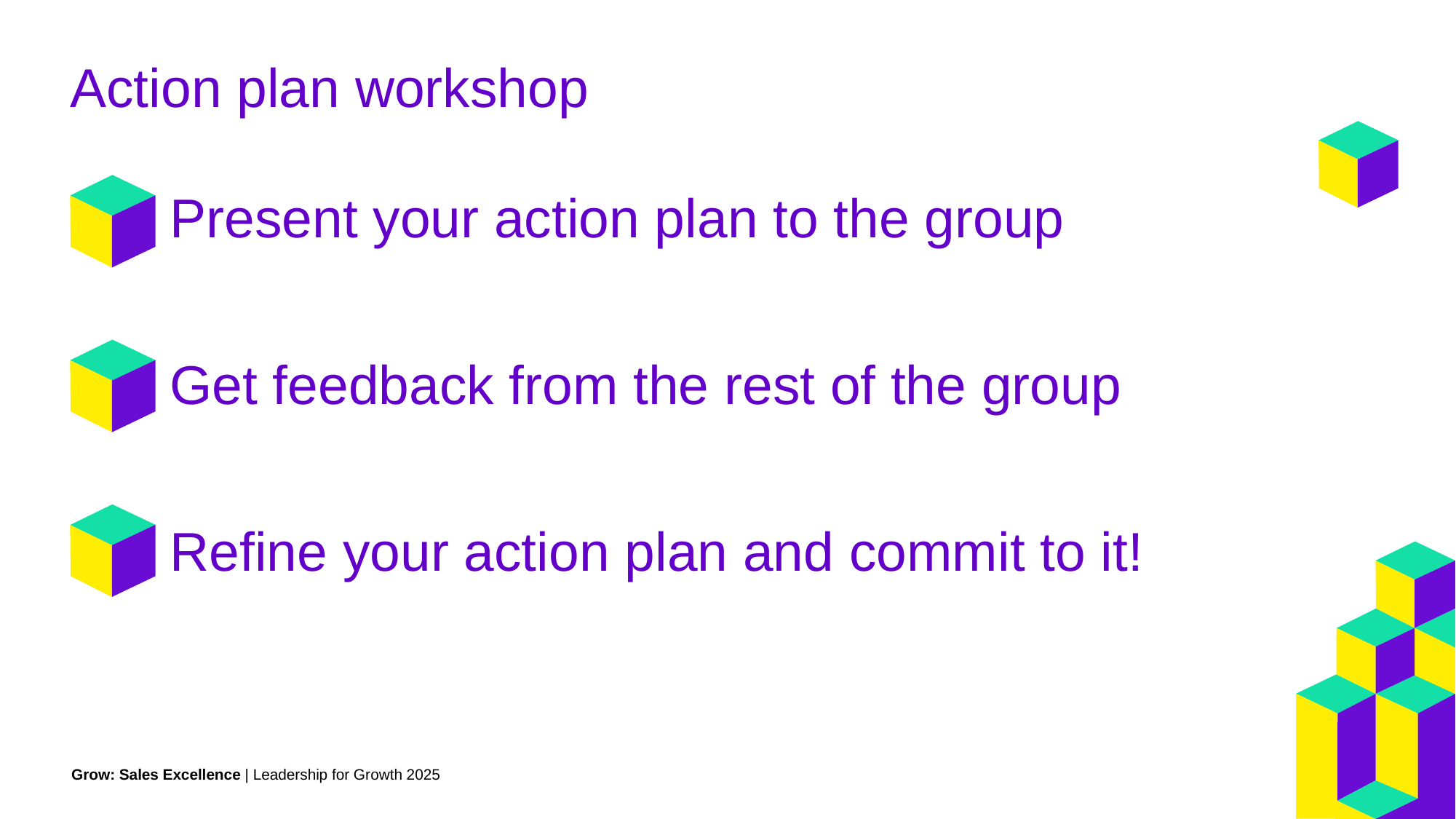

# Action plan workshop

Present your action plan to the group

Get feedback from the rest of the group

Refine your action plan and commit to it!

Grow: Sales Excellence | Leadership for Growth 2025